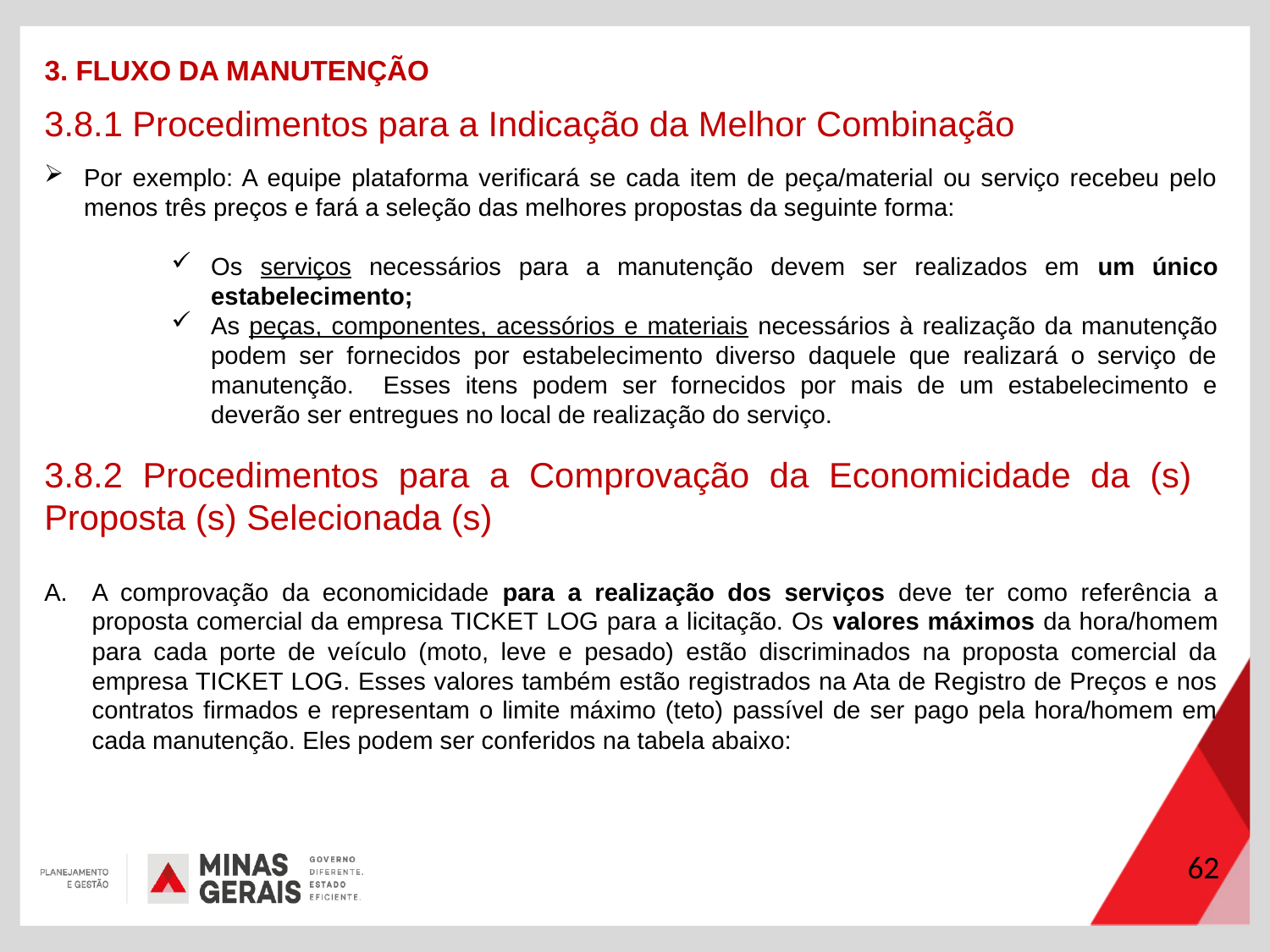

3. FLUXO DA MANUTENÇÃO
3.8.1 Procedimentos para a Indicação da Melhor Combinação
Por exemplo: A equipe plataforma verificará se cada item de peça/material ou serviço recebeu pelo menos três preços e fará a seleção das melhores propostas da seguinte forma:

Os serviços necessários para a manutenção devem ser realizados em um único estabelecimento;
As peças, componentes, acessórios e materiais necessários à realização da manutenção podem ser fornecidos por estabelecimento diverso daquele que realizará o serviço de manutenção.  Esses itens podem ser fornecidos por mais de um estabelecimento e deverão ser entregues no local de realização do serviço.

A comprovação da economicidade para a realização dos serviços deve ter como referência a proposta comercial da empresa TICKET LOG para a licitação. Os valores máximos da hora/homem para cada porte de veículo (moto, leve e pesado) estão discriminados na proposta comercial da empresa TICKET LOG. Esses valores também estão registrados na Ata de Registro de Preços e nos contratos firmados e representam o limite máximo (teto) passível de ser pago pela hora/homem em cada manutenção. Eles podem ser conferidos na tabela abaixo:

3.8.2 Procedimentos para a Comprovação da Economicidade da (s) Proposta (s) Selecionada (s)